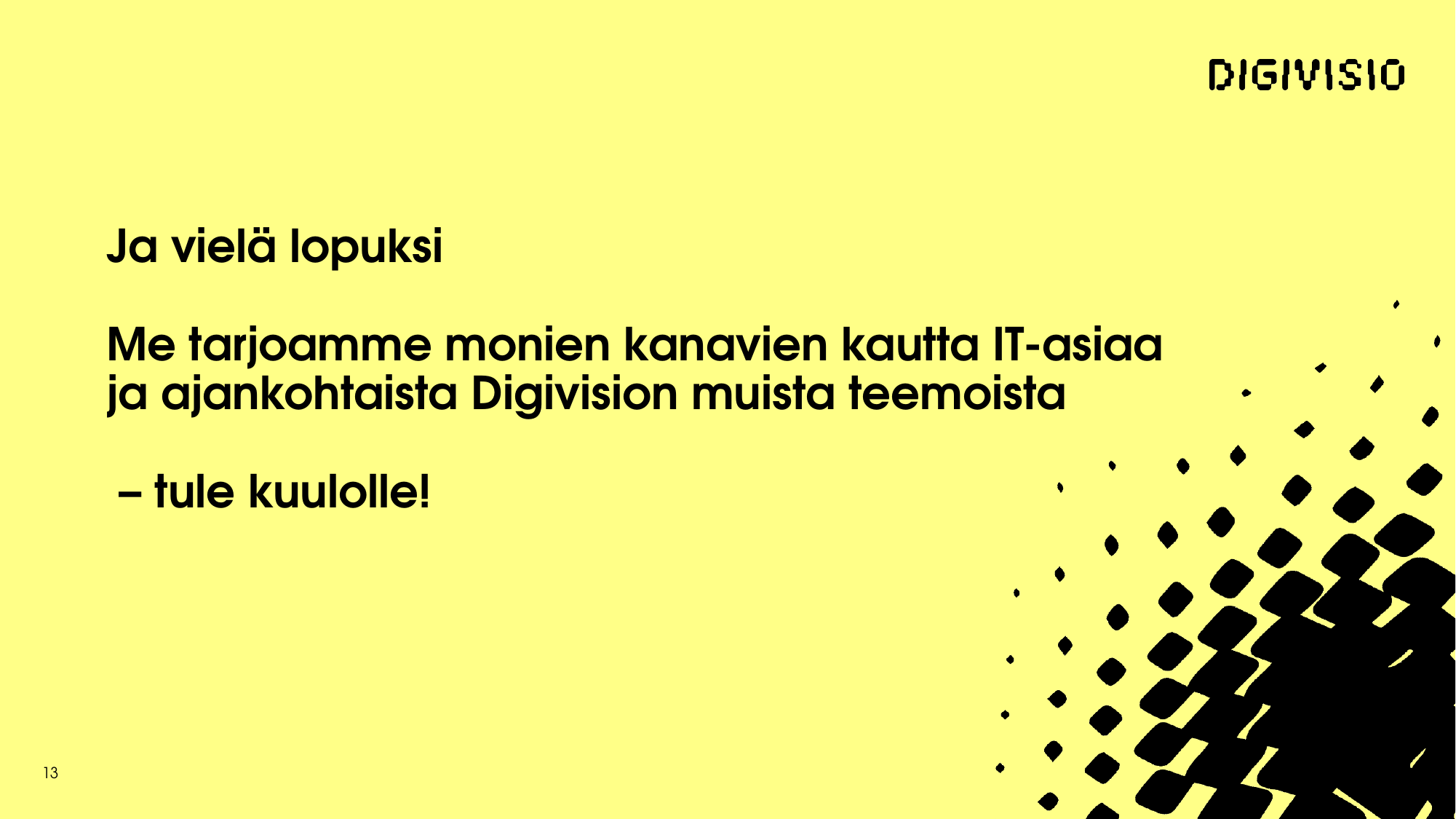

# Ja vielä lopuksi Me tarjoamme monien kanavien kautta IT-asiaa ja ajankohtaista Digivision muista teemoista – tule kuulolle!
13